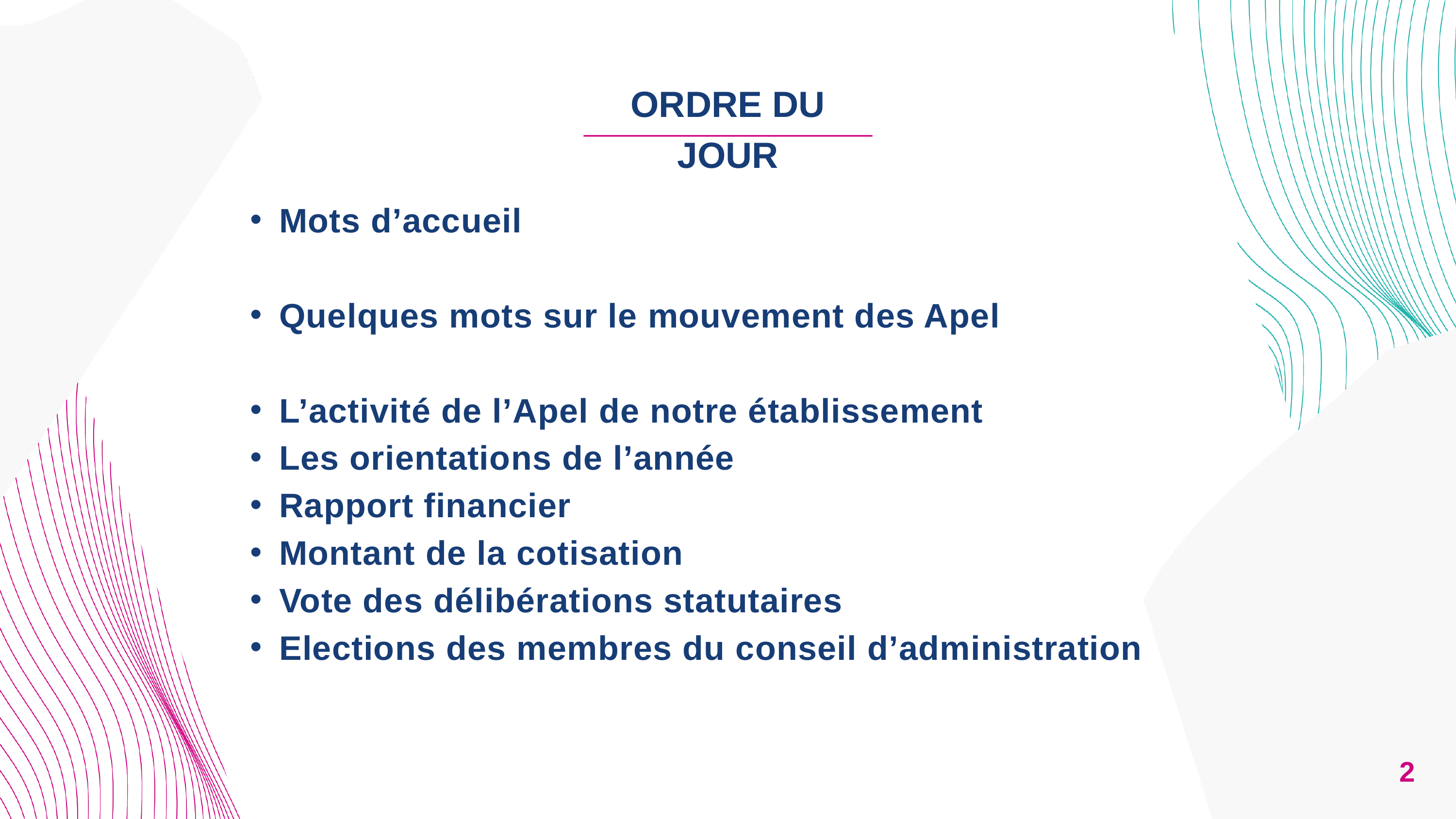

ORDRE DU JOUR

Mots d’accueil

Quelques mots sur le mouvement des Apel

L’activité de l’Apel de notre établissement
Les orientations de l’année
Rapport financier
Montant de la cotisation
Vote des délibérations statutaires
Elections des membres du conseil d’administration

2